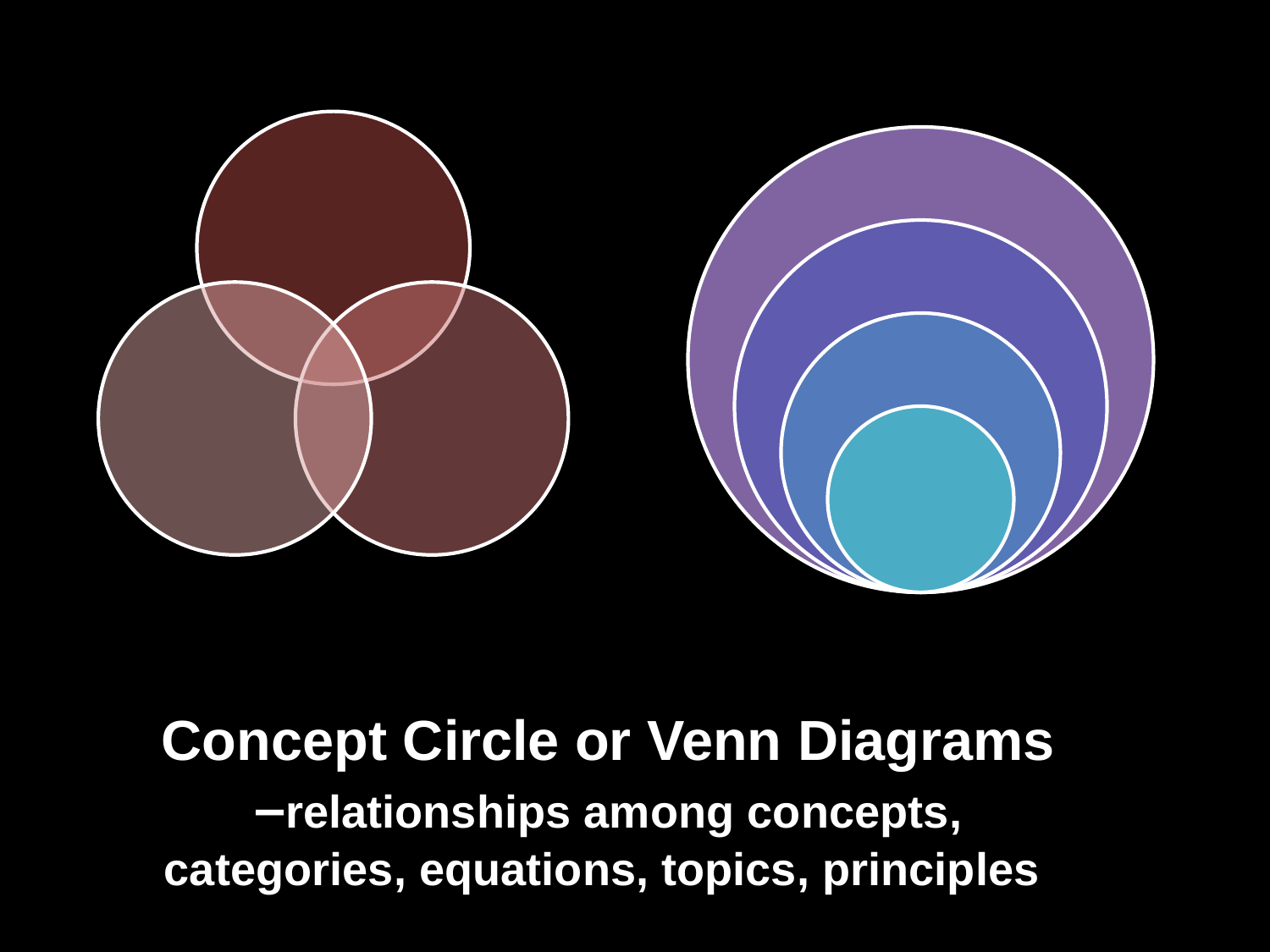

Concept Circle or Venn Diagrams –relationships among concepts, categories, equations, topics, principles